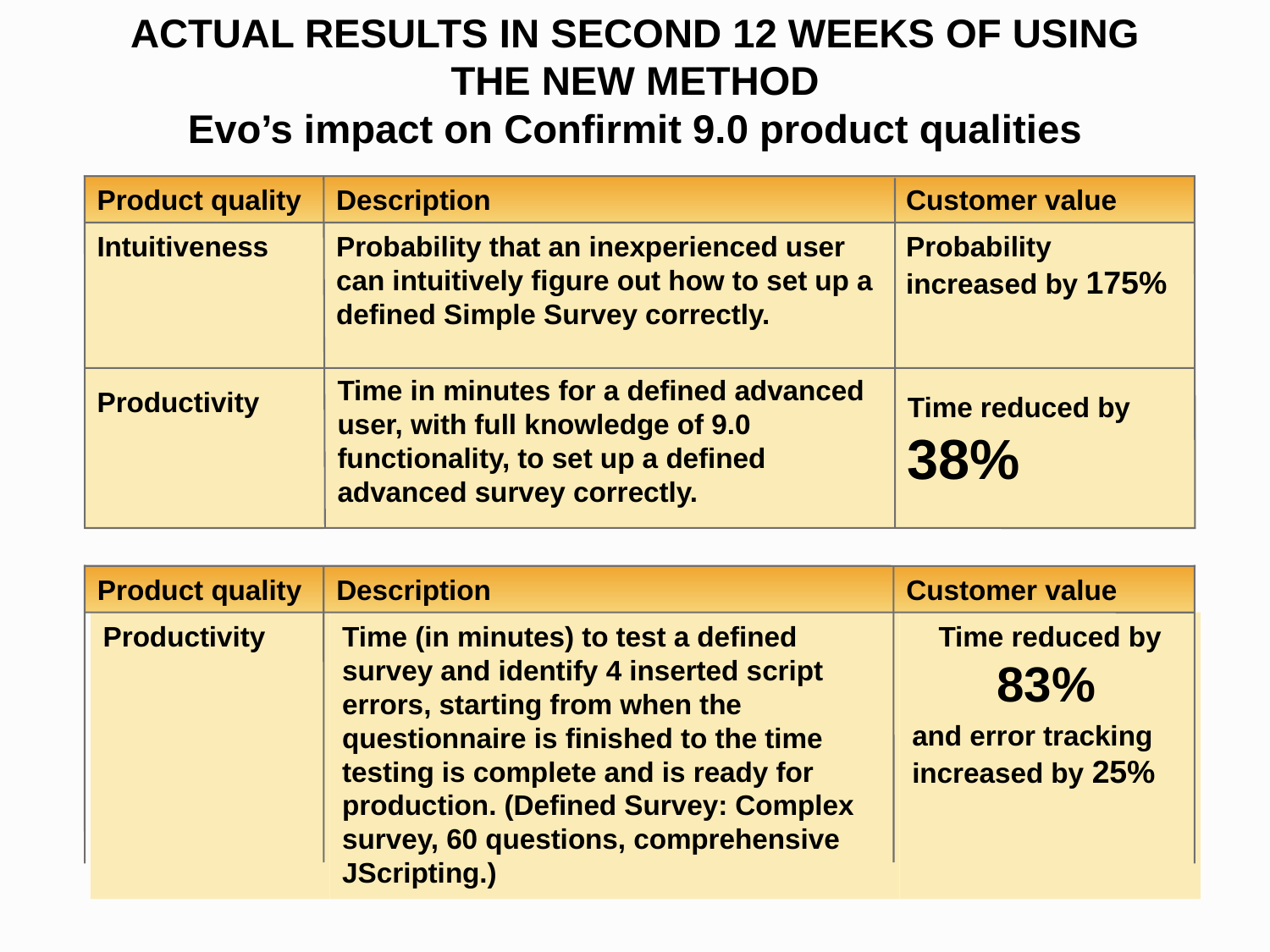

# ACTUAL RESULTS IN SECOND 12 WEEKS OF USING THE NEW METHOD Evo’s impact on Confirmit 9.0 product qualities

Product quality

Description

Customer value

Intuitiveness

Probability that an inexperienced user can intuitively figure out how to set up a defined Simple Survey correctly.
Probability increased by 175%

Time reduced by 38%

Productivity
Time in minutes for a defined advanced user, with full knowledge of 9.0 functionality, to set up a defined advanced survey correctly.

Product quality

Description

Customer value

Productivity
Time (in minutes) to test a defined survey and identify 4 inserted script errors, starting from when the questionnaire is finished to the time testing is complete and is ready for production. (Defined Survey: Complex survey, 60 questions, comprehensive JScripting.)
Time reduced by 83%
and error tracking increased by 25%